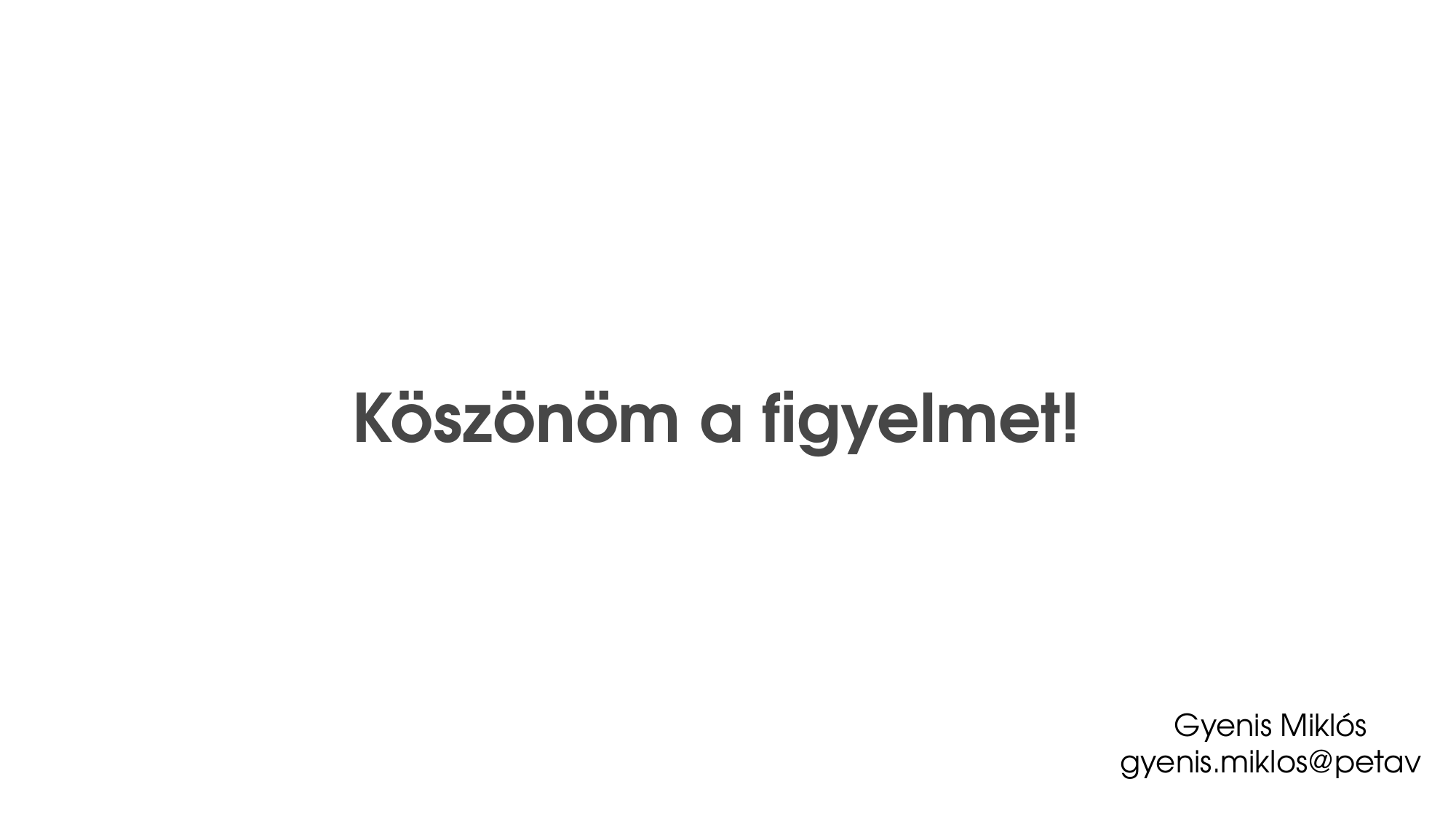

# Köszönöm a figyelmet!
Gyenis Miklós
gyenis.miklos@petav